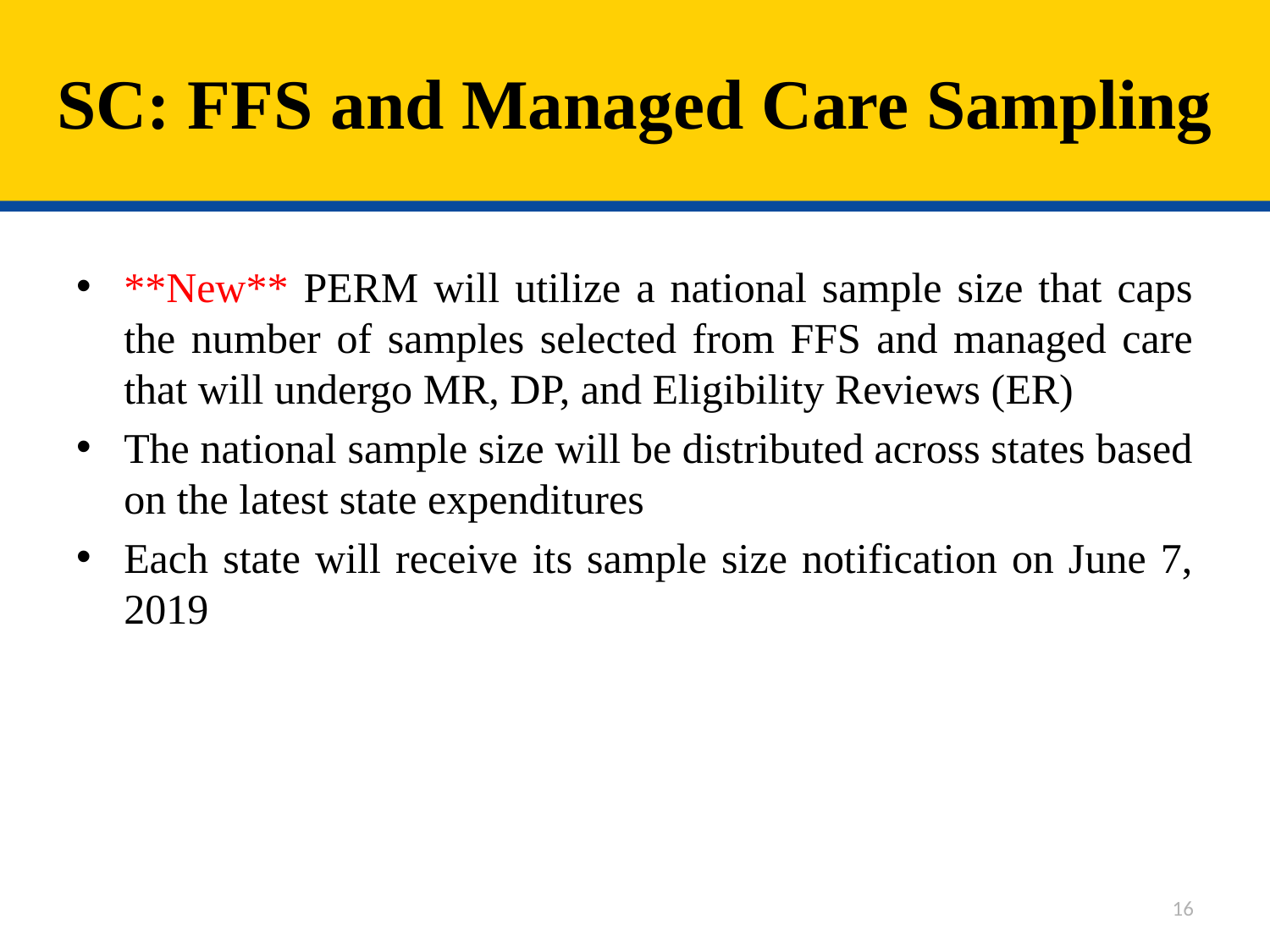

# SC: FFS and Managed Care Sampling
**New** PERM will utilize a national sample size that caps the number of samples selected from FFS and managed care that will undergo MR, DP, and Eligibility Reviews (ER)
The national sample size will be distributed across states based on the latest state expenditures
Each state will receive its sample size notification on June 7, 2019
16